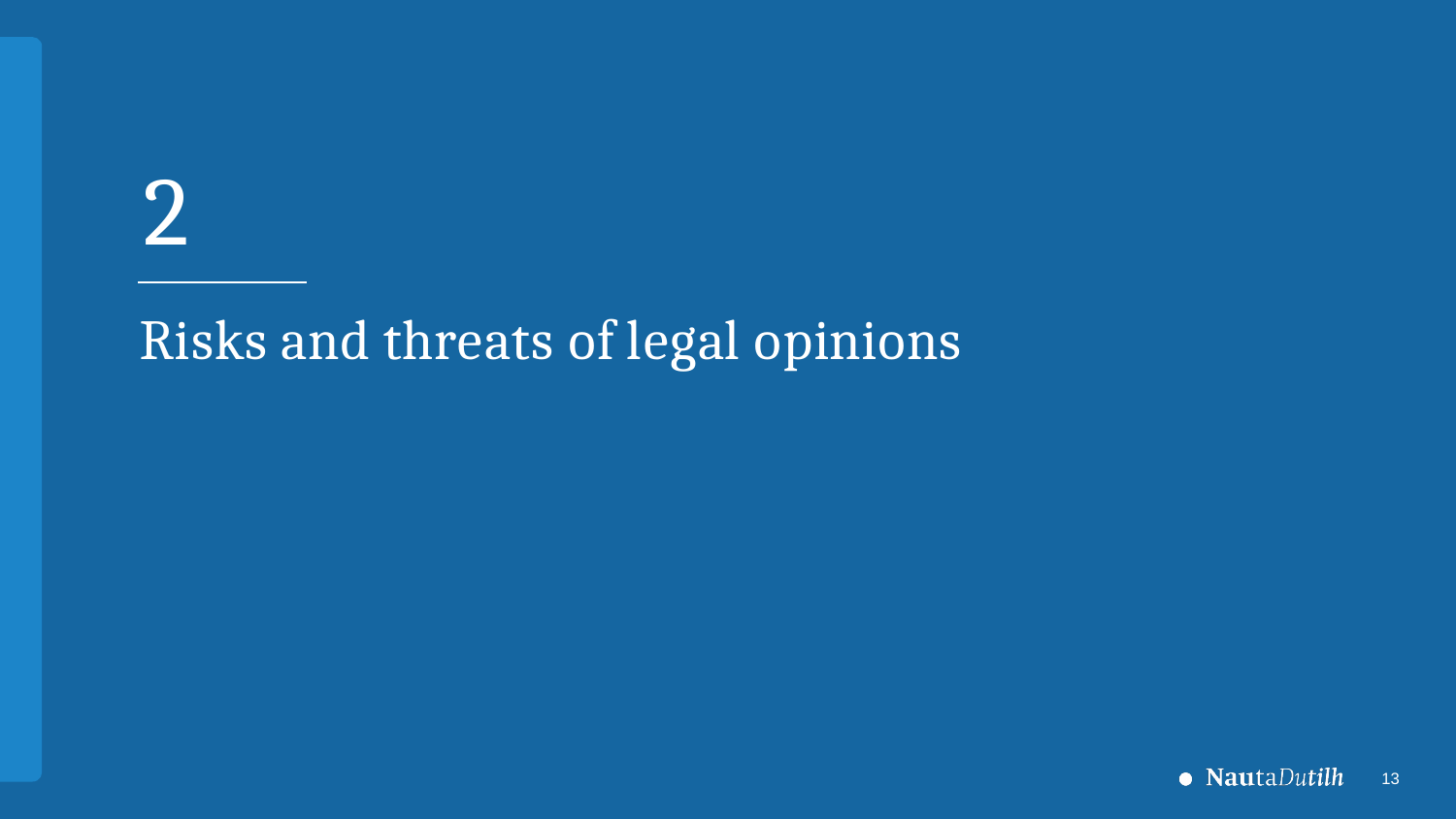

2
# Risks and threats of legal opinions
13